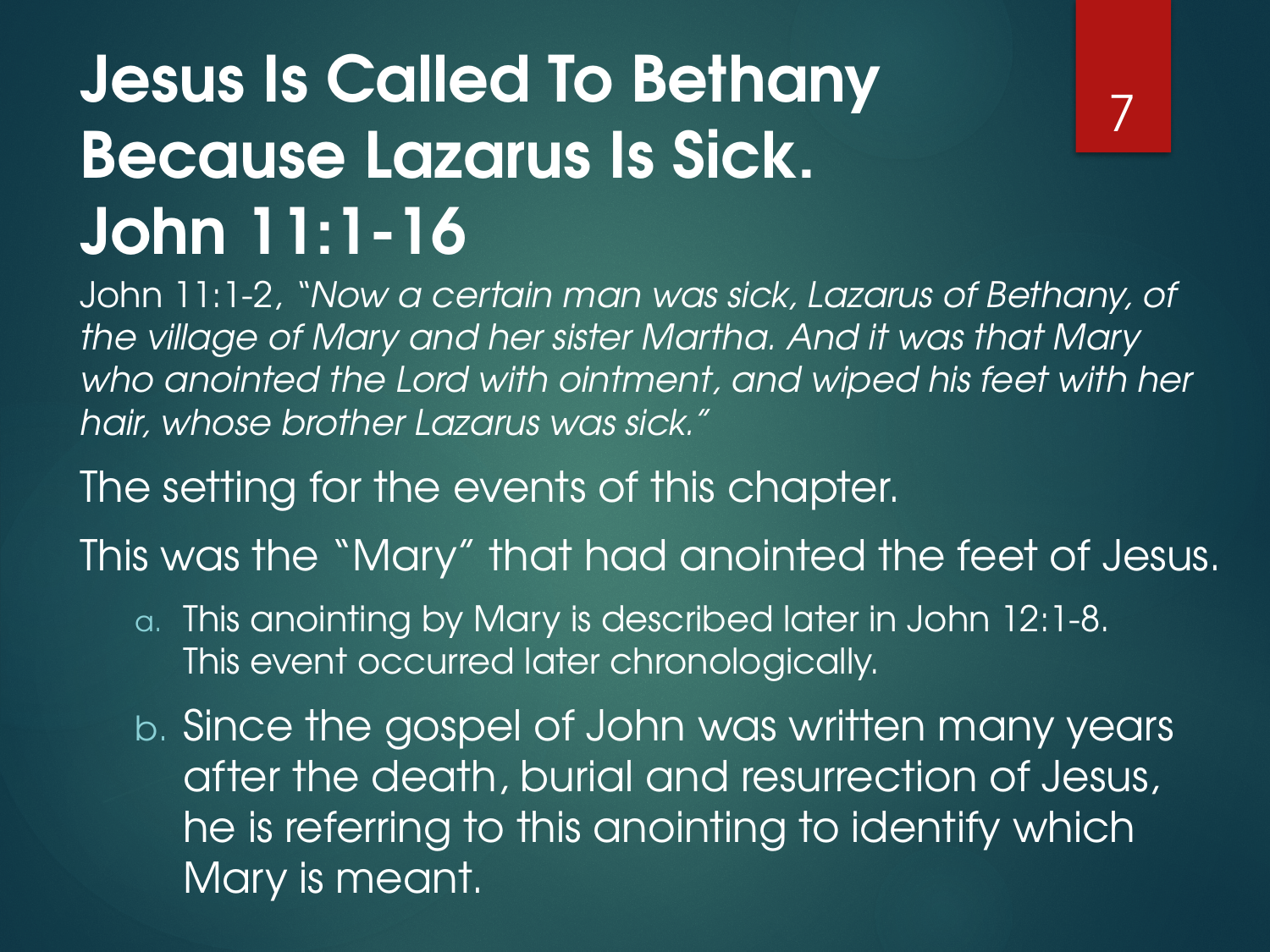

# Jesus Is Called To Bethany Because Lazarus Is Sick. John 11:1-16
7
John 11:1-2, “Now a certain man was sick, Lazarus of Bethany, of the village of Mary and her sister Martha. And it was that Mary who anointed the Lord with ointment, and wiped his feet with her hair, whose brother Lazarus was sick.”
The setting for the events of this chapter.
This was the “Mary” that had anointed the feet of Jesus.
This anointing by Mary is described later in John 12:1-8.
This event occurred later chronologically.
Since the gospel of John was written many years after the death, burial and resurrection of Jesus, he is referring to this anointing to identify which Mary is meant.